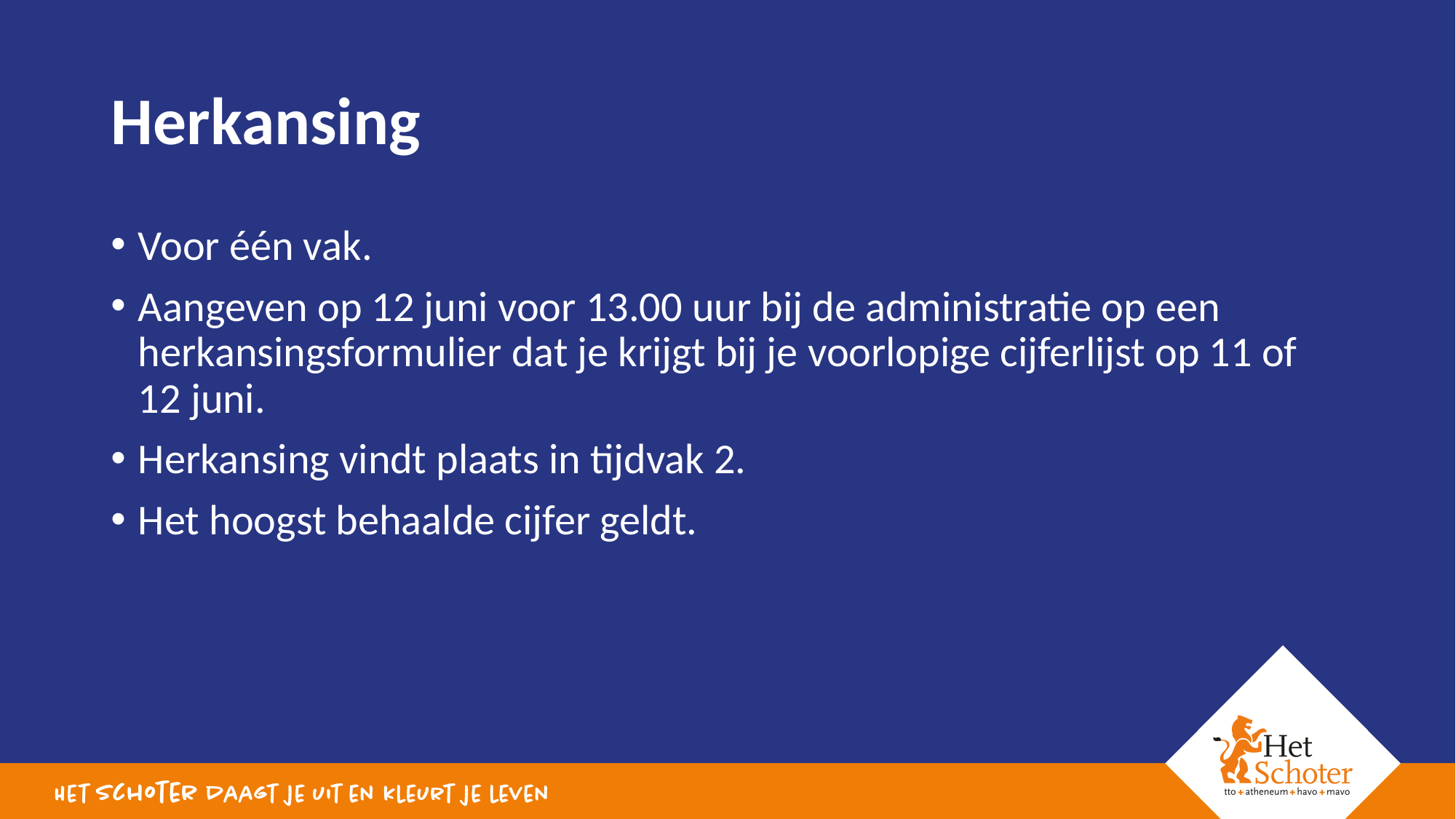

# Herkansing
Voor één vak.
Aangeven op 12 juni voor 13.00 uur bij de administratie op een herkansingsformulier dat je krijgt bij je voorlopige cijferlijst op 11 of 12 juni.
Herkansing vindt plaats in tijdvak 2.
Het hoogst behaalde cijfer geldt.